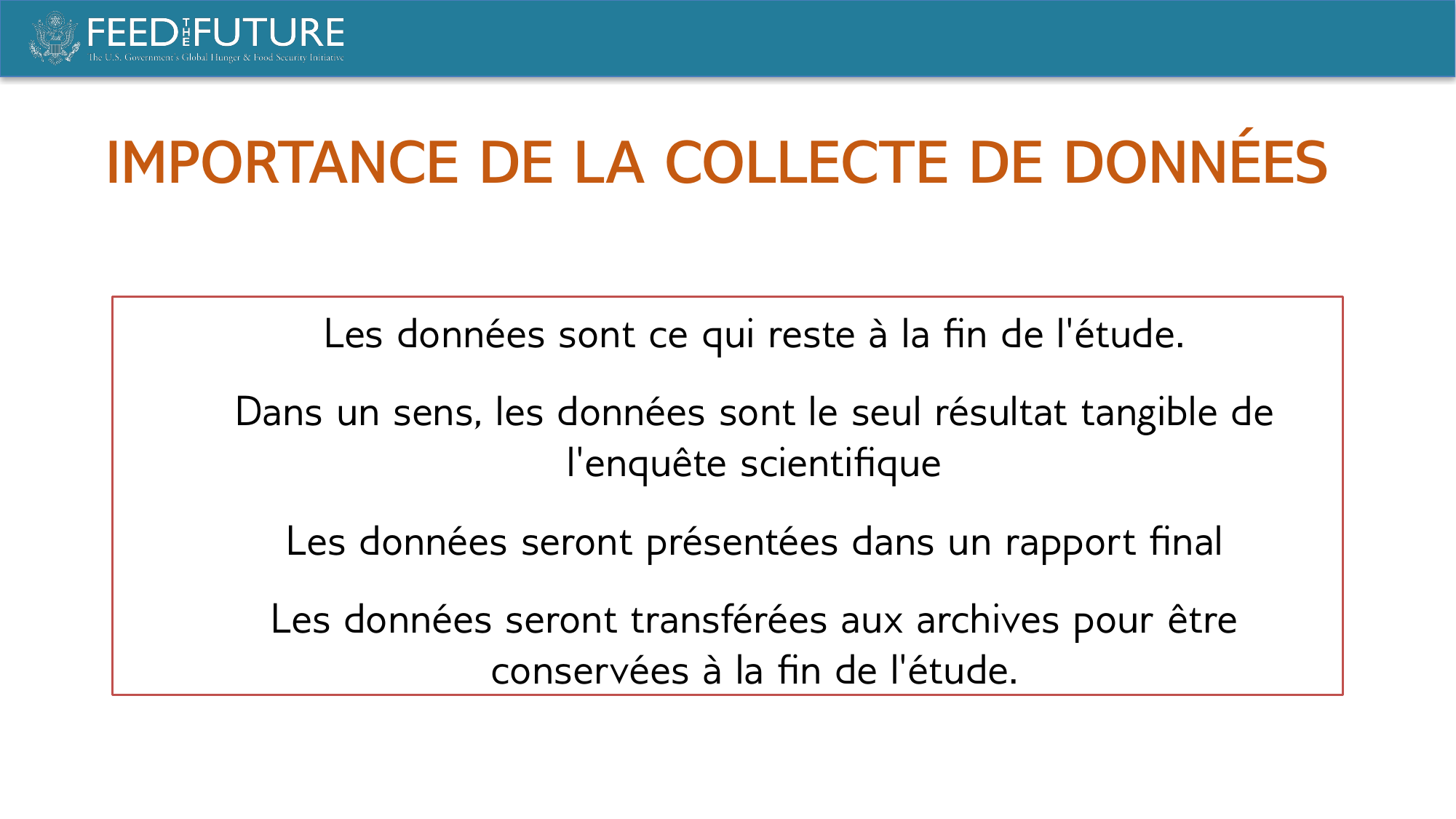

IMPORTANCE DE LA COLLECTE DE DONNÉES
Les données sont ce qui reste à la fin de l'étude.
Dans un sens, les données sont le seul résultat tangible de l'enquête scientifique
Les données seront présentées dans un rapport final
Les données seront transférées aux archives pour être conservées à la fin de l'étude.